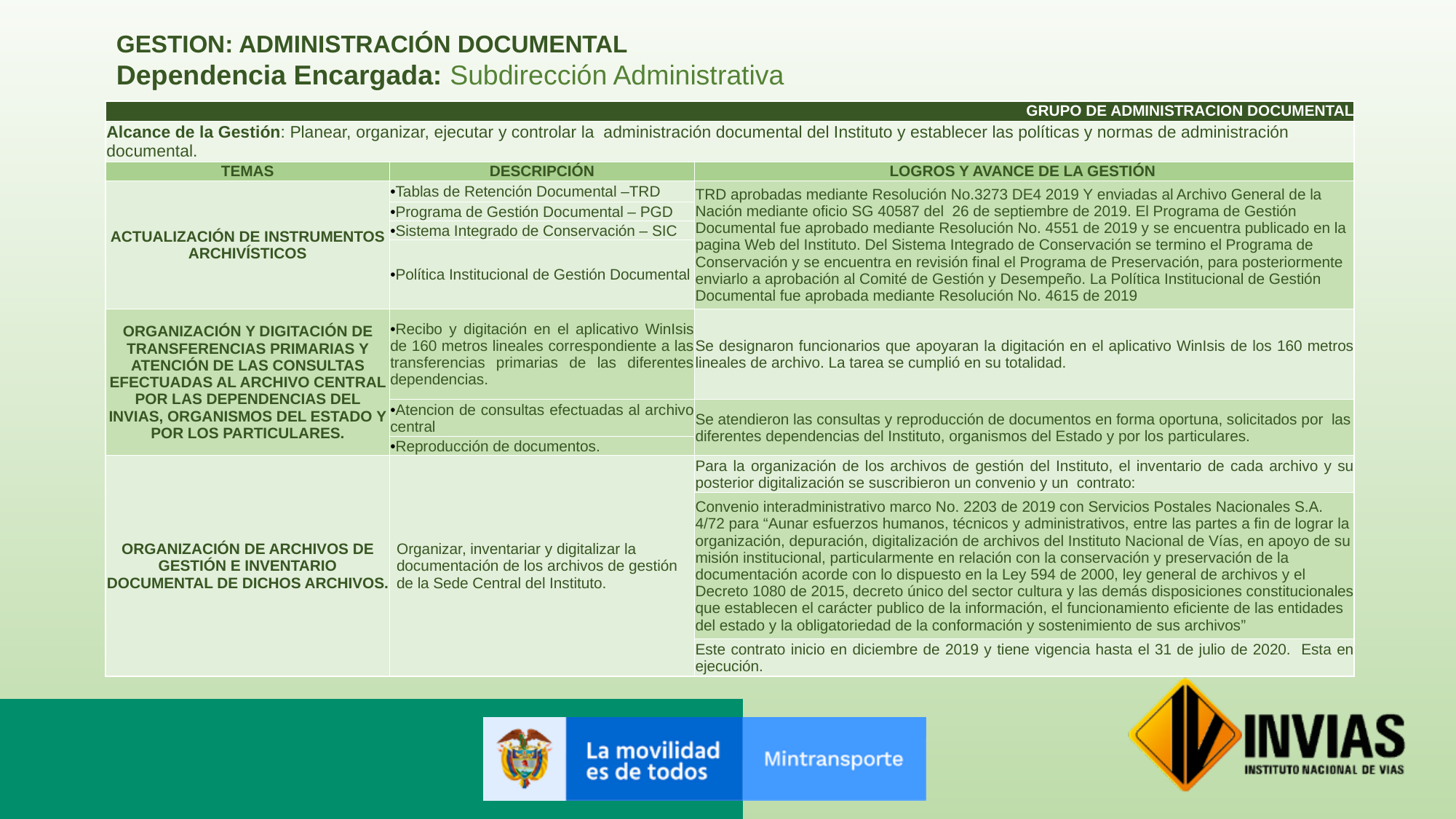

GESTION: ADMINISTRACIÓN DOCUMENTAL
Dependencia Encargada: Subdirección Administrativa
| GRUPO DE ADMINISTRACION DOCUMENTAL |  |  |
| --- | --- | --- |
| Alcance de la Gestión: Planear, organizar, ejecutar y controlar la administración documental del Instituto y establecer las políticas y normas de administración documental. |  |  |
| TEMAS | DESCRIPCIÓN | LOGROS Y AVANCE DE LA GESTIÓN |
| ACTUALIZACIÓN DE INSTRUMENTOS ARCHIVÍSTICOS | Tablas de Retención Documental –TRD | TRD aprobadas mediante Resolución No.3273 DE4 2019 Y enviadas al Archivo General de la Nación mediante oficio SG 40587 del 26 de septiembre de 2019. El Programa de Gestión Documental fue aprobado mediante Resolución No. 4551 de 2019 y se encuentra publicado en la pagina Web del Instituto. Del Sistema Integrado de Conservación se termino el Programa de Conservación y se encuentra en revisión final el Programa de Preservación, para posteriormente enviarlo a aprobación al Comité de Gestión y Desempeño. La Política Institucional de Gestión Documental fue aprobada mediante Resolución No. 4615 de 2019 |
|  | Programa de Gestión Documental – PGD |  |
|  | Sistema Integrado de Conservación – SIC |  |
|  | Política Institucional de Gestión Documental |  |
| ORGANIZACIÓN Y DIGITACIÓN DE TRANSFERENCIAS PRIMARIAS Y ATENCIÓN DE LAS CONSULTAS EFECTUADAS AL ARCHIVO CENTRAL POR LAS DEPENDENCIAS DEL INVIAS, ORGANISMOS DEL ESTADO Y POR LOS PARTICULARES. | Recibo y digitación en el aplicativo WinIsis de 160 metros lineales correspondiente a las transferencias primarias de las diferentes dependencias. | Se designaron funcionarios que apoyaran la digitación en el aplicativo WinIsis de los 160 metros lineales de archivo. La tarea se cumplió en su totalidad. |
|  | Atencion de consultas efectuadas al archivo central | Se atendieron las consultas y reproducción de documentos en forma oportuna, solicitados por las diferentes dependencias del Instituto, organismos del Estado y por los particulares. |
|  | Reproducción de documentos. |  |
| ORGANIZACIÓN DE ARCHIVOS DE GESTIÓN E INVENTARIO DOCUMENTAL DE DICHOS ARCHIVOS. | Organizar, inventariar y digitalizar la documentación de los archivos de gestión de la Sede Central del Instituto. | Para la organización de los archivos de gestión del Instituto, el inventario de cada archivo y su posterior digitalización se suscribieron un convenio y un contrato: |
|  |  | Convenio interadministrativo marco No. 2203 de 2019 con Servicios Postales Nacionales S.A. 4/72 para “Aunar esfuerzos humanos, técnicos y administrativos, entre las partes a fin de lograr la organización, depuración, digitalización de archivos del Instituto Nacional de Vías, en apoyo de su misión institucional, particularmente en relación con la conservación y preservación de la documentación acorde con lo dispuesto en la Ley 594 de 2000, ley general de archivos y el Decreto 1080 de 2015, decreto único del sector cultura y las demás disposiciones constitucionales que establecen el carácter publico de la información, el funcionamiento eficiente de las entidades del estado y la obligatoriedad de la conformación y sostenimiento de sus archivos” |
|  |  | Este contrato inicio en diciembre de 2019 y tiene vigencia hasta el 31 de julio de 2020. Esta en ejecución. |